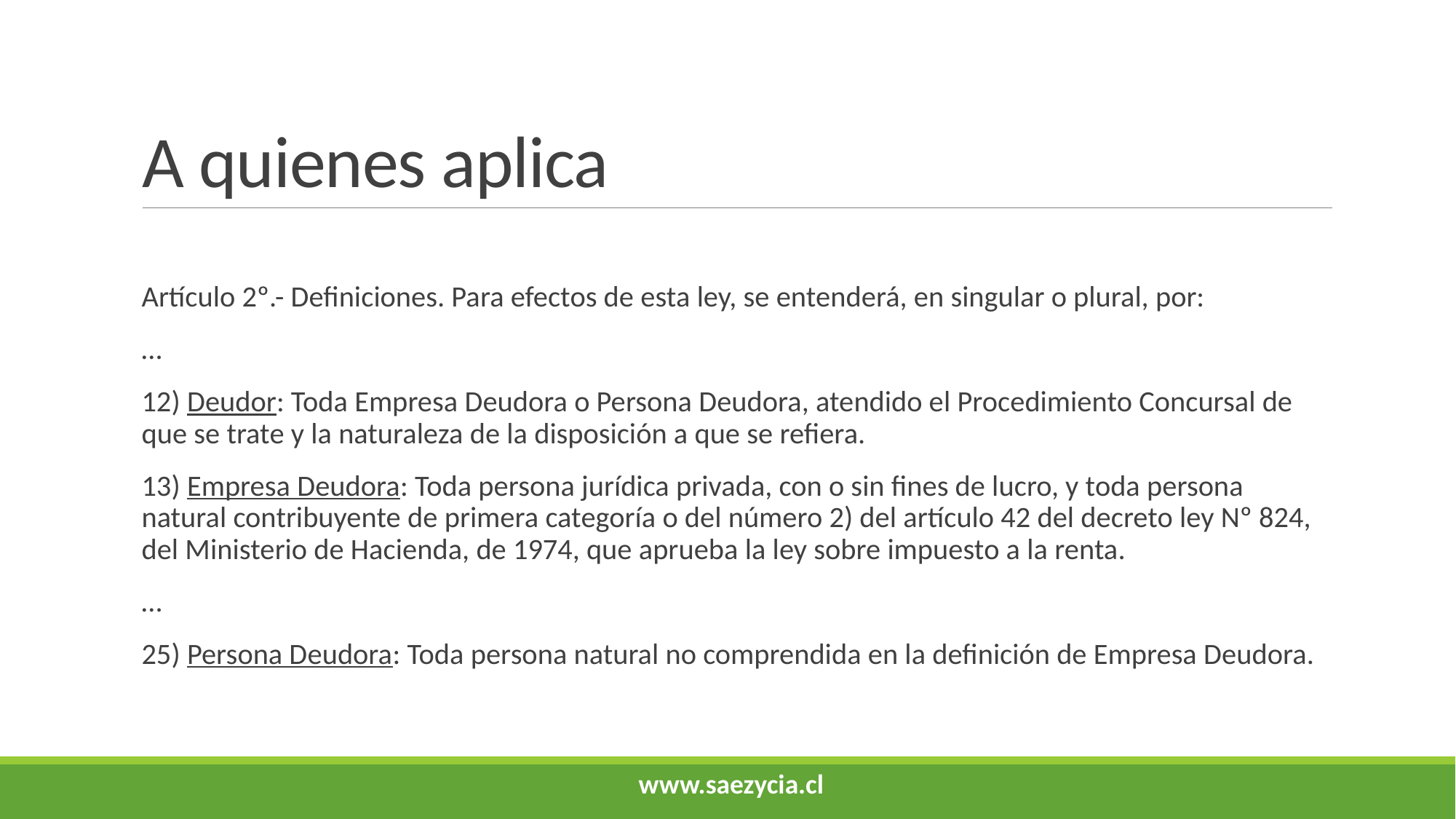

# A quienes aplica

Artículo 2º.- Definiciones. Para efectos de esta ley, se entenderá, en singular o plural, por:
…
12) Deudor: Toda Empresa Deudora o Persona Deudora, atendido el Procedimiento Concursal de que se trate y la naturaleza de la disposición a que se refiera.
13) Empresa Deudora: Toda persona jurídica privada, con o sin fines de lucro, y toda persona natural contribuyente de primera categoría o del número 2) del artículo 42 del decreto ley Nº 824, del Ministerio de Hacienda, de 1974, que aprueba la ley sobre impuesto a la renta.
…
25) Persona Deudora: Toda persona natural no comprendida en la definición de Empresa Deudora.
www.saezycia.cl